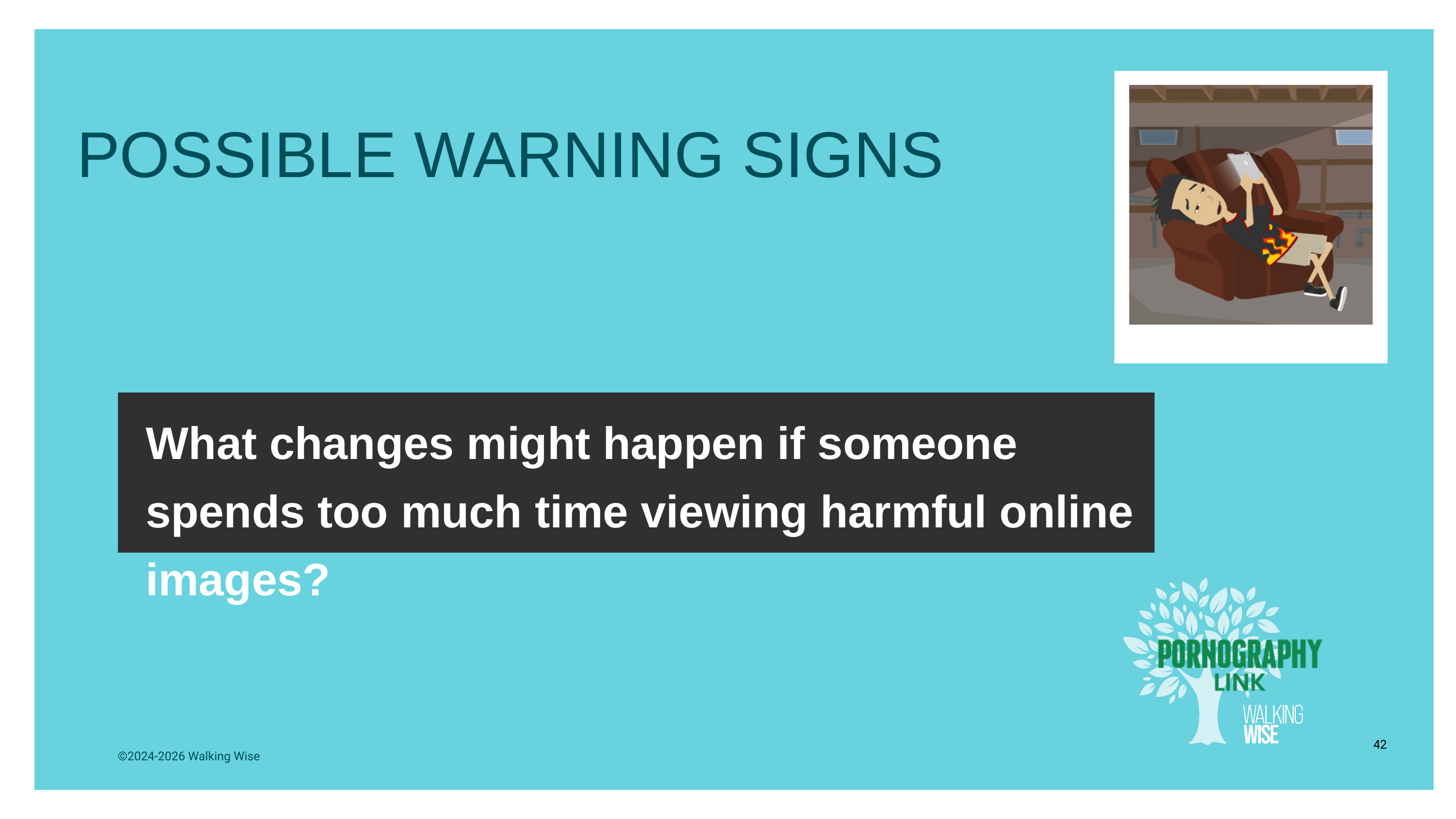

LESSON PLANS

POSSIBLE WARNING SIGNS

What changes might happen if someone spends too much time viewing harmful online images?

42
©2024-2026 Walking Wise
3